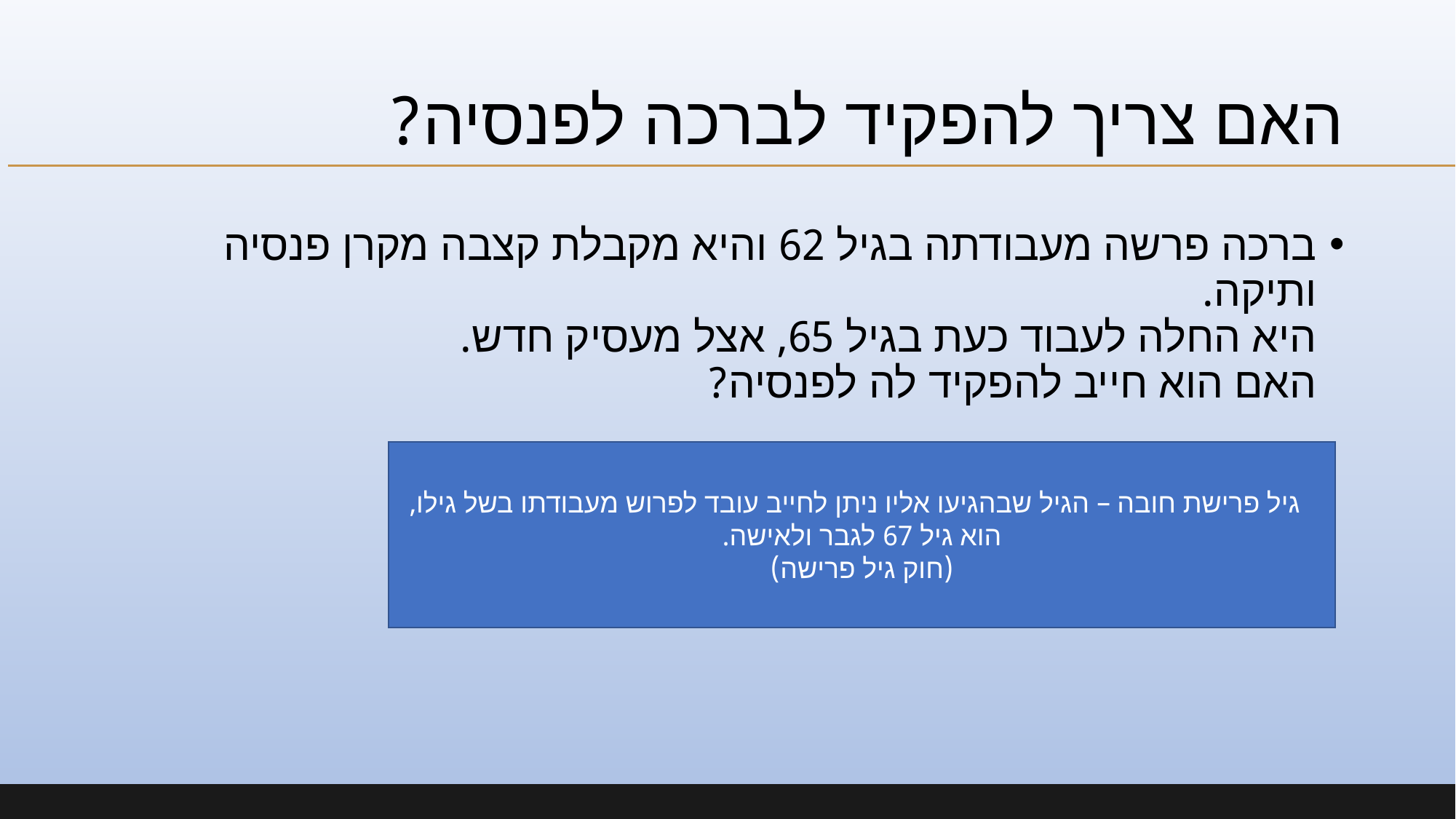

# האם צריך להפקיד לברכה לפנסיה?
ברכה פרשה מעבודתה בגיל 62 והיא מקבלת קצבה מקרן פנסיה ותיקה.
היא החלה לעבוד כעת בגיל 65, אצל מעסיק חדש.
האם הוא חייב להפקיד לה לפנסיה?
  גיל פרישת חובה – הגיל שבהגיעו אליו ניתן לחייב עובד לפרוש מעבודתו בשל גילו, הוא גיל 67 לגבר ולאישה.
(חוק גיל פרישה)